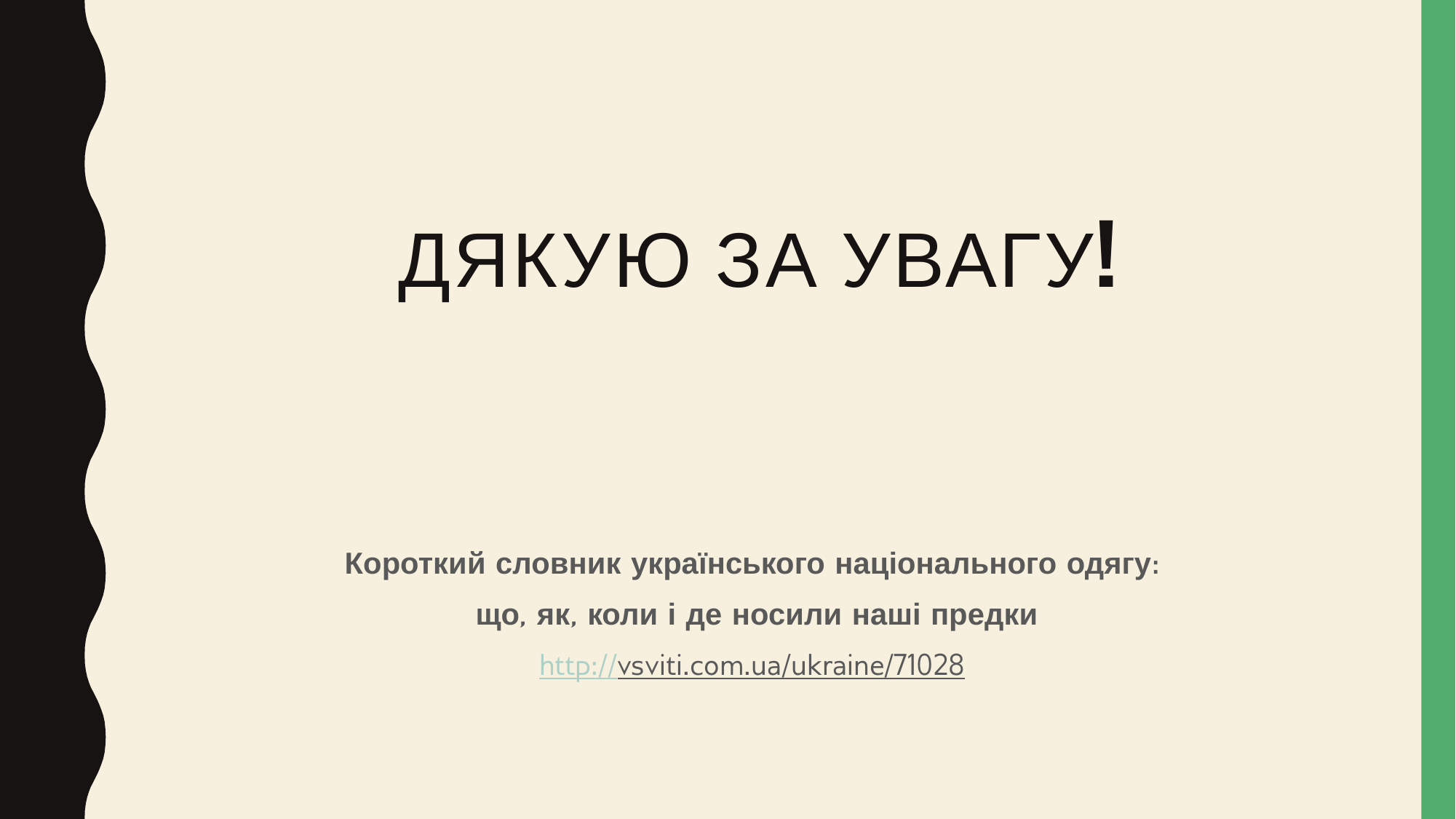

# Дякую за увагу!
Короткий словник українського національного одягу:
що, як, коли і де носили наші предки
http://vsviti.com.ua/ukraine/71028